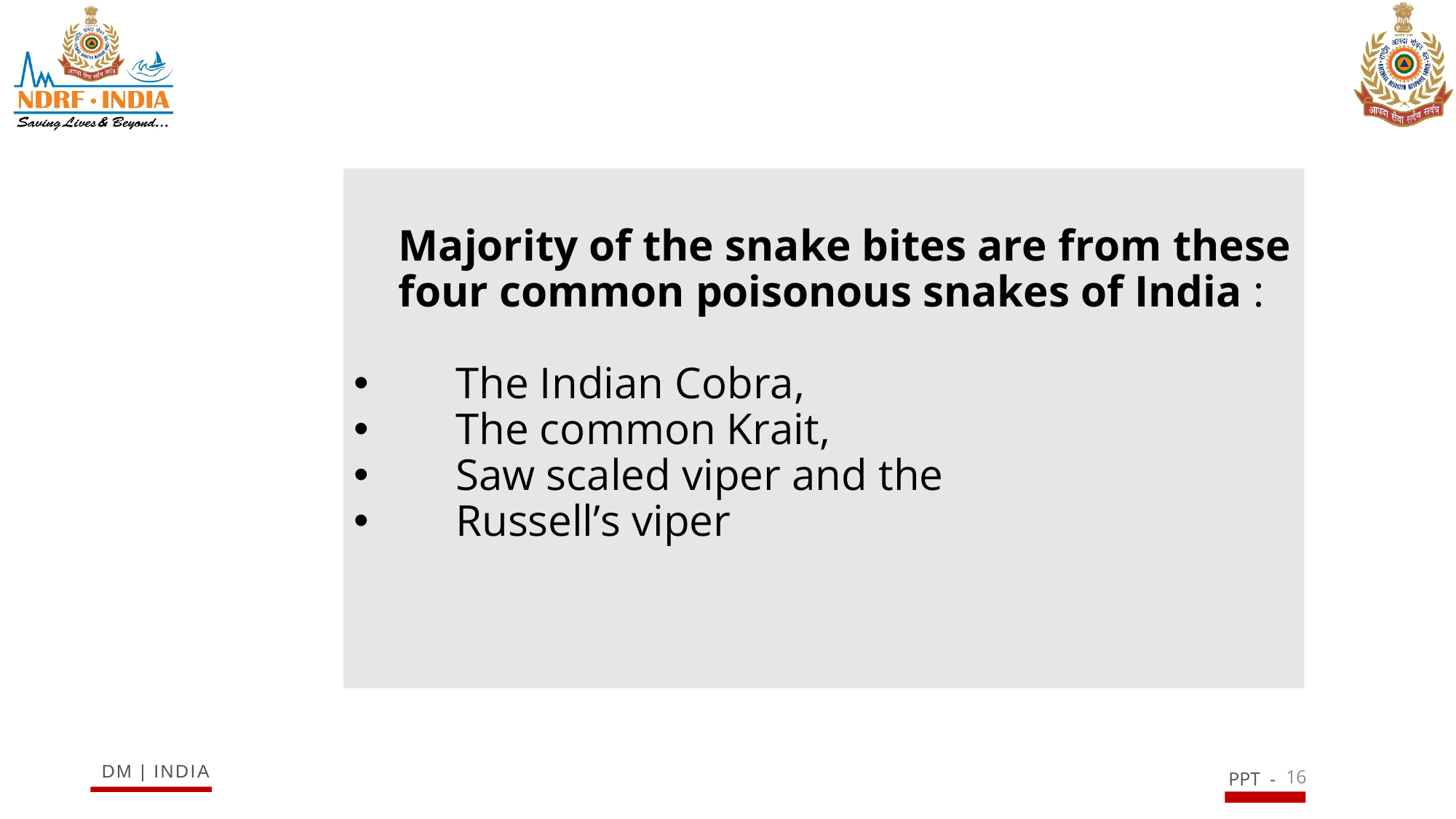

Majority of the snake bites are from these
    four common poisonous snakes of India :

   The Indian Cobra,
   The common Krait,
   Saw scaled viper and the
   Russell’s viper

16